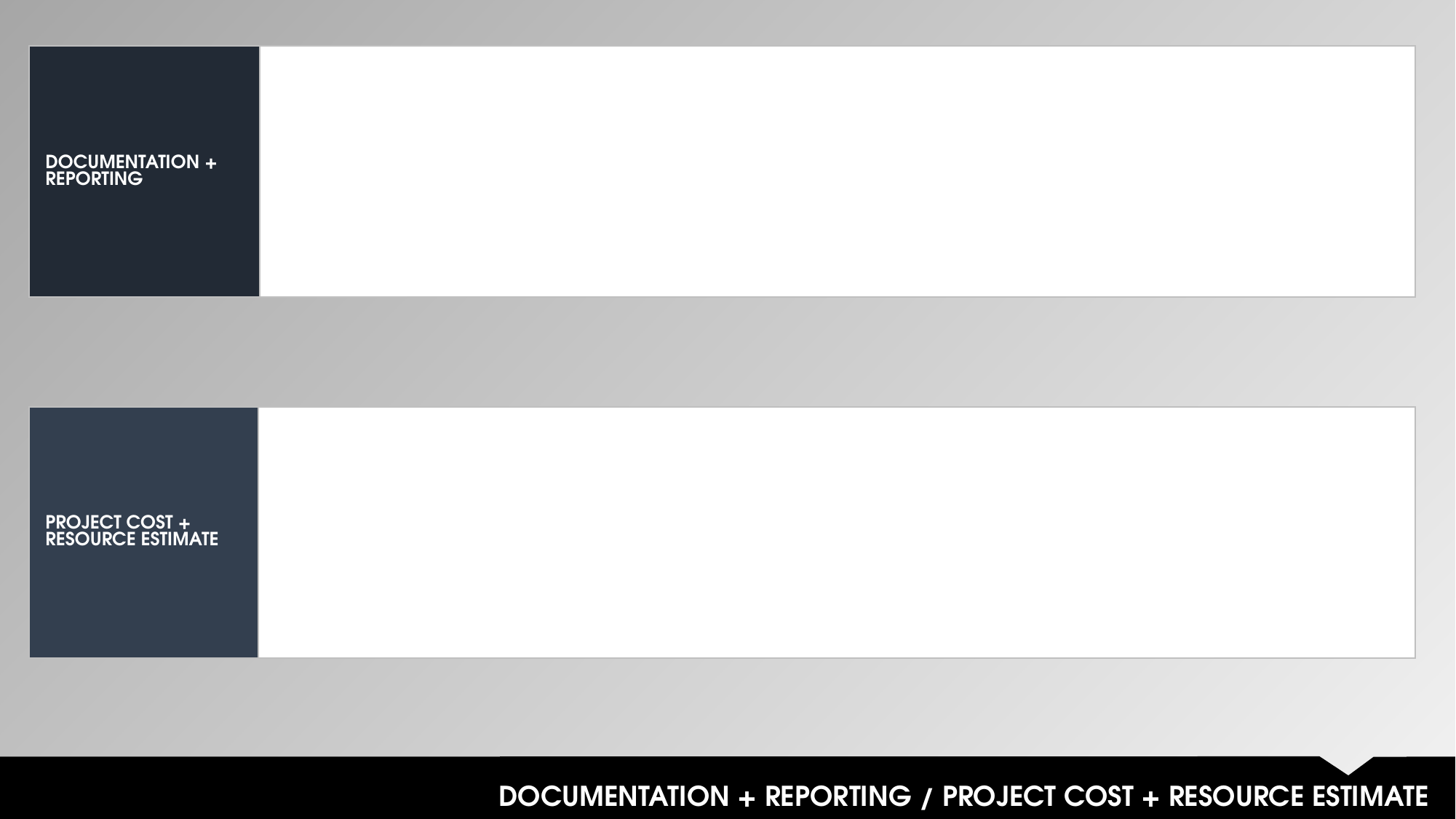

| DOCUMENTATION + REPORTING |  |
| --- | --- |
| PROJECT COST + RESOURCE ESTIMATE |  |
| --- | --- |

DOCUMENTATION + REPORTING / PROJECT COST + RESOURCE ESTIMATE